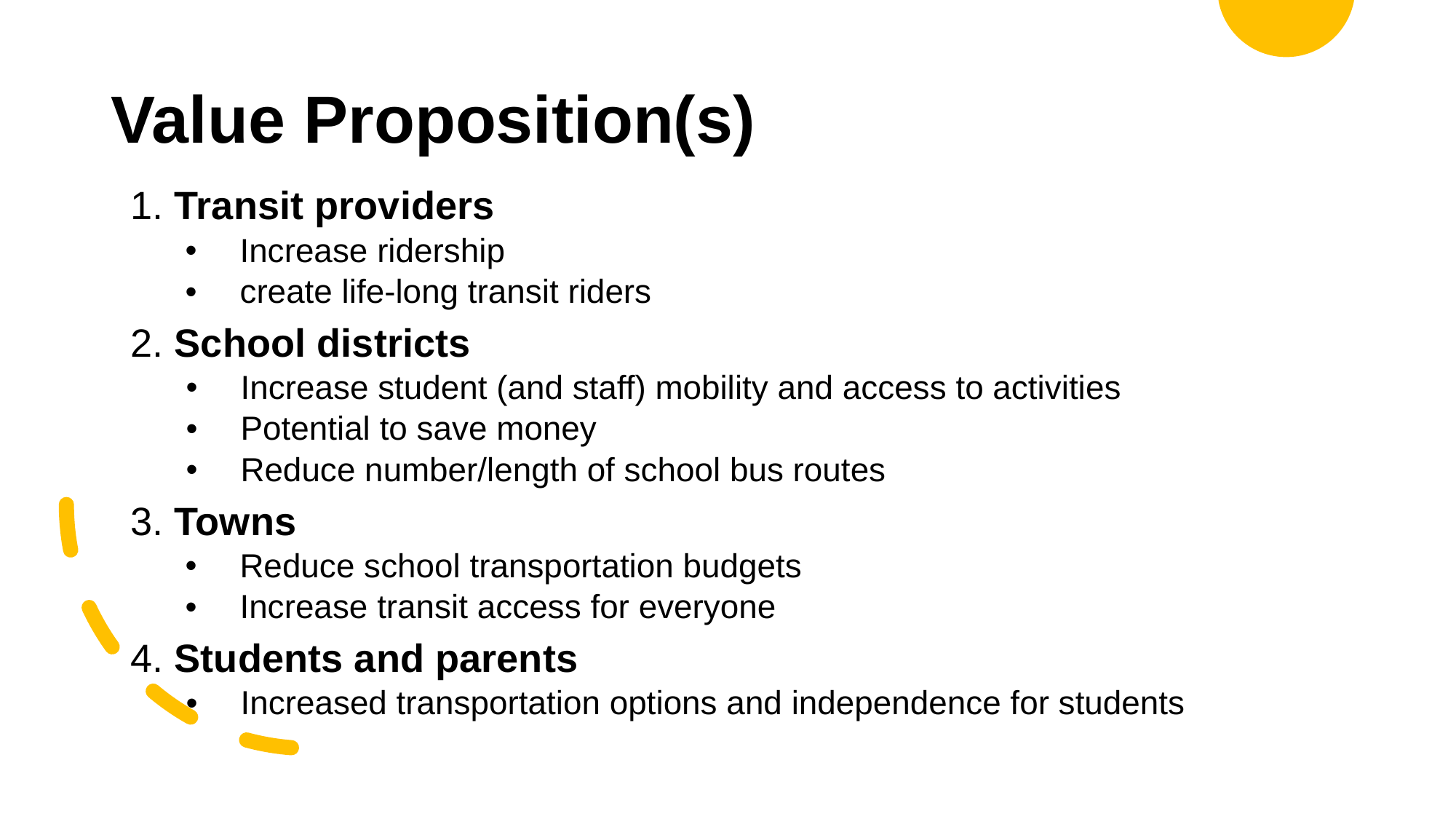

# Value Proposition(s)
1. Transit providers
Increase ridership
create life-long transit riders
2. School districts
Increase student (and staff) mobility and access to activities
Potential to save money
Reduce number/length of school bus routes
3. Towns
Reduce school transportation budgets
Increase transit access for everyone
4. Students and parents
Increased transportation options and independence for students